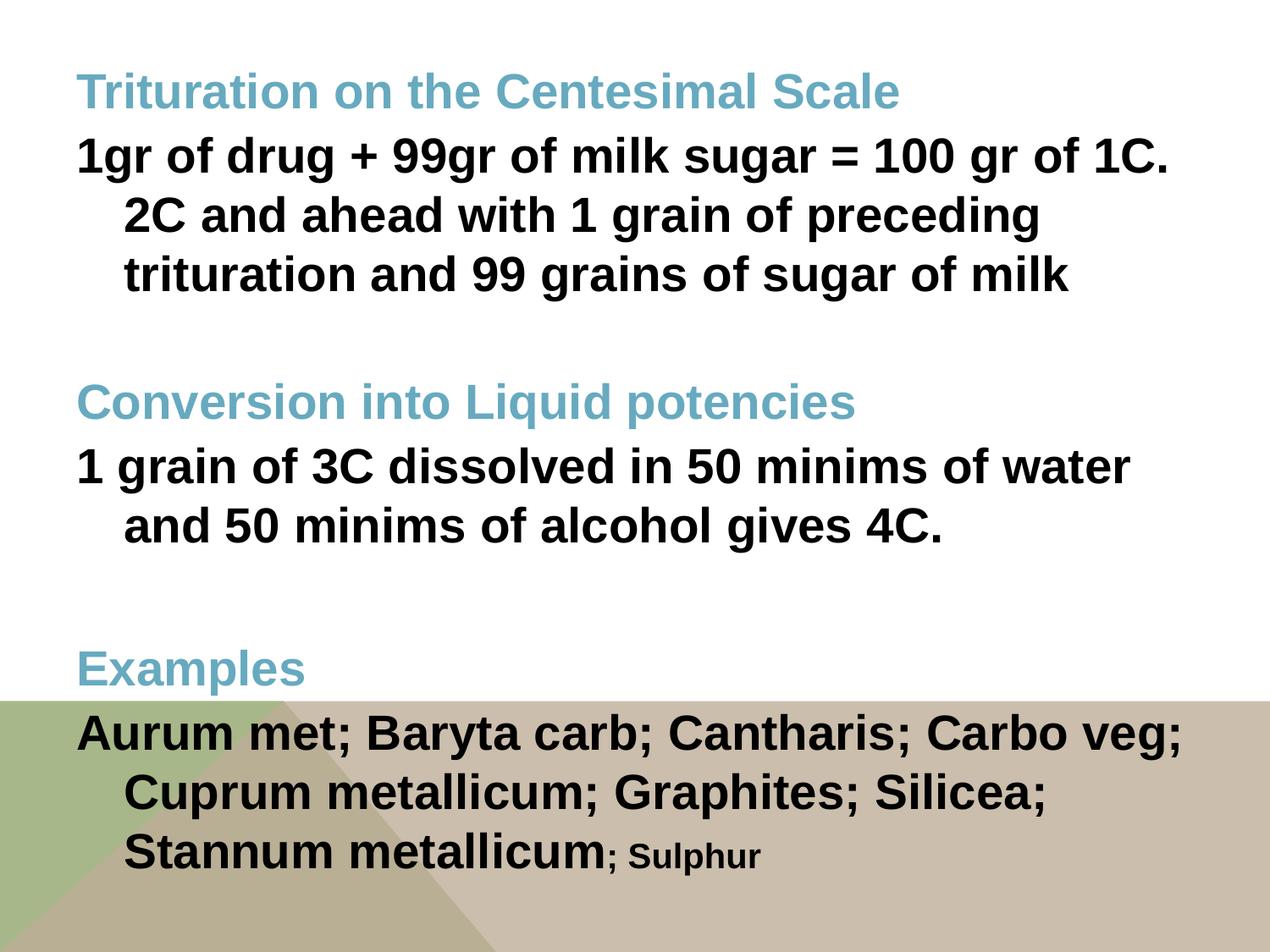

Trituration on the Centesimal Scale
1gr of drug + 99gr of milk sugar = 100 gr of 1C. 2C and ahead with 1 grain of preceding trituration and 99 grains of sugar of milk

Conversion into Liquid potencies
1 grain of 3C dissolved in 50 minims of water and 50 minims of alcohol gives 4C.

Examples
Aurum met; Baryta carb; Cantharis; Carbo veg; Cuprum metallicum; Graphites; Silicea; Stannum metallicum; Sulphur